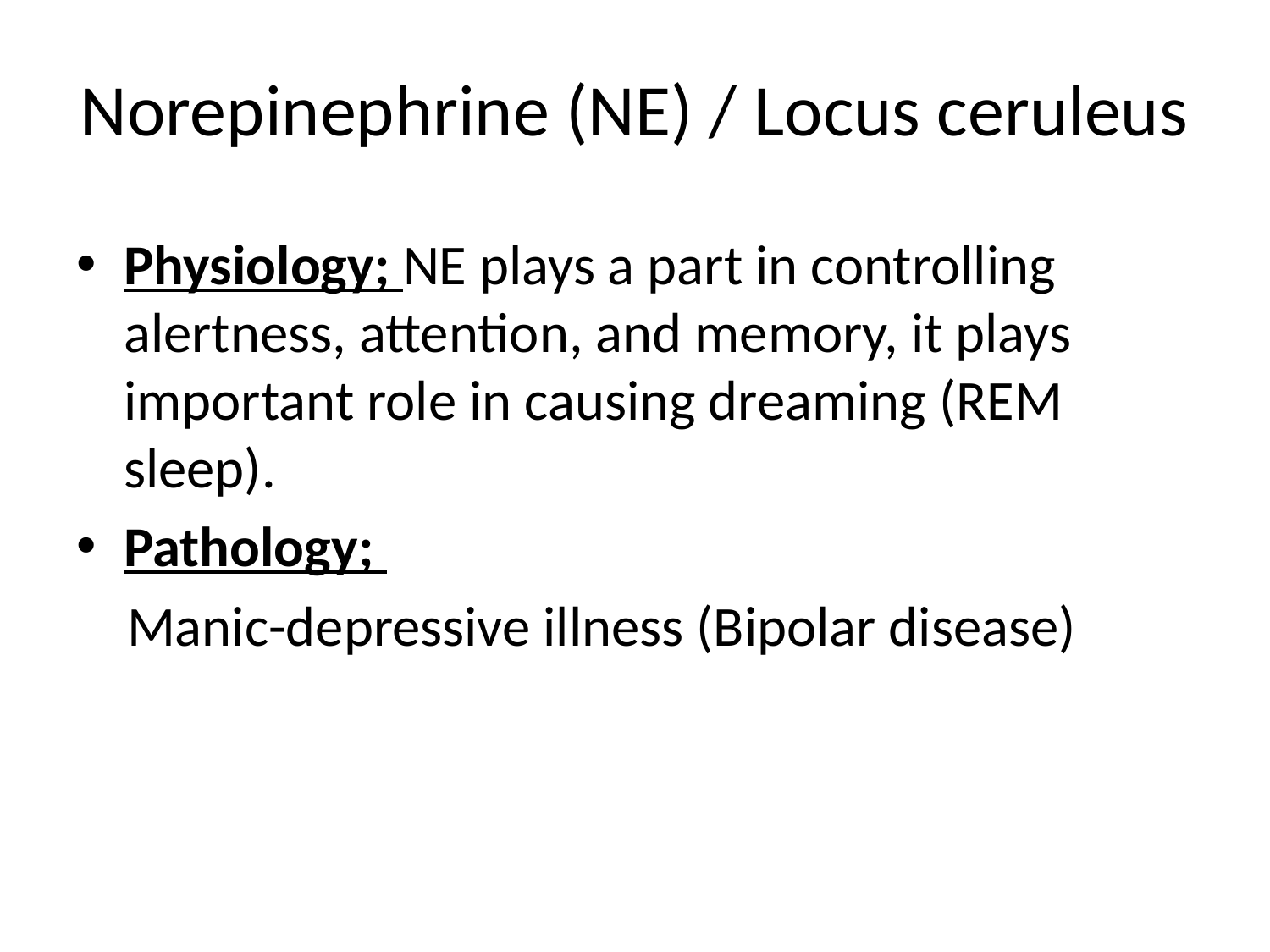

# Norepinephrine (NE) / Locus ceruleus
Physiology; NE plays a part in controlling alertness, attention, and memory, it plays important role in causing dreaming (REM sleep).
Pathology;
    Manic-depressive illness (Bipolar disease)